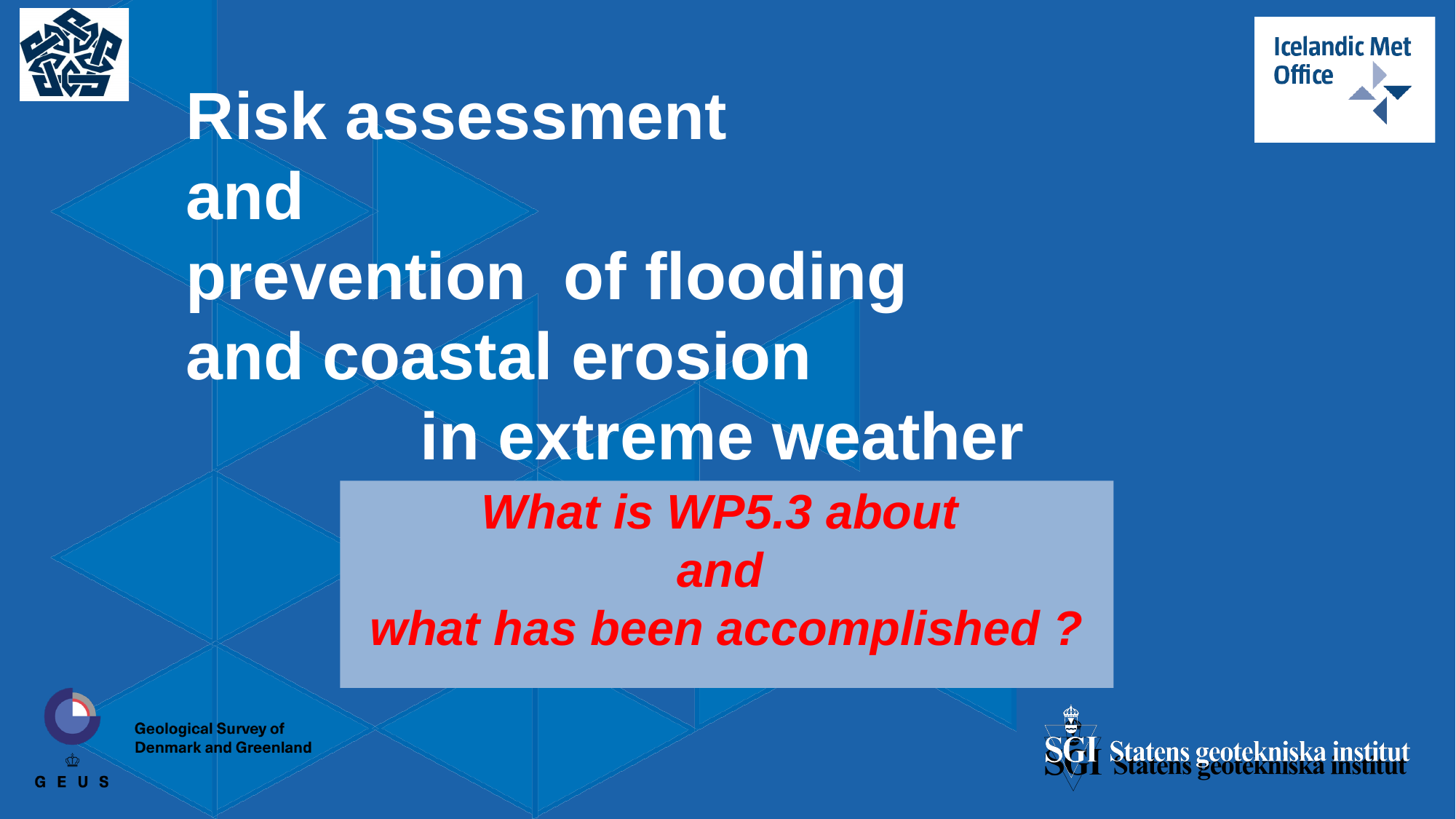

Risk assessment
and
prevention  of flooding
and coastal erosion
in extreme weather
What is WP5.3 about
and
what has been accomplished ?